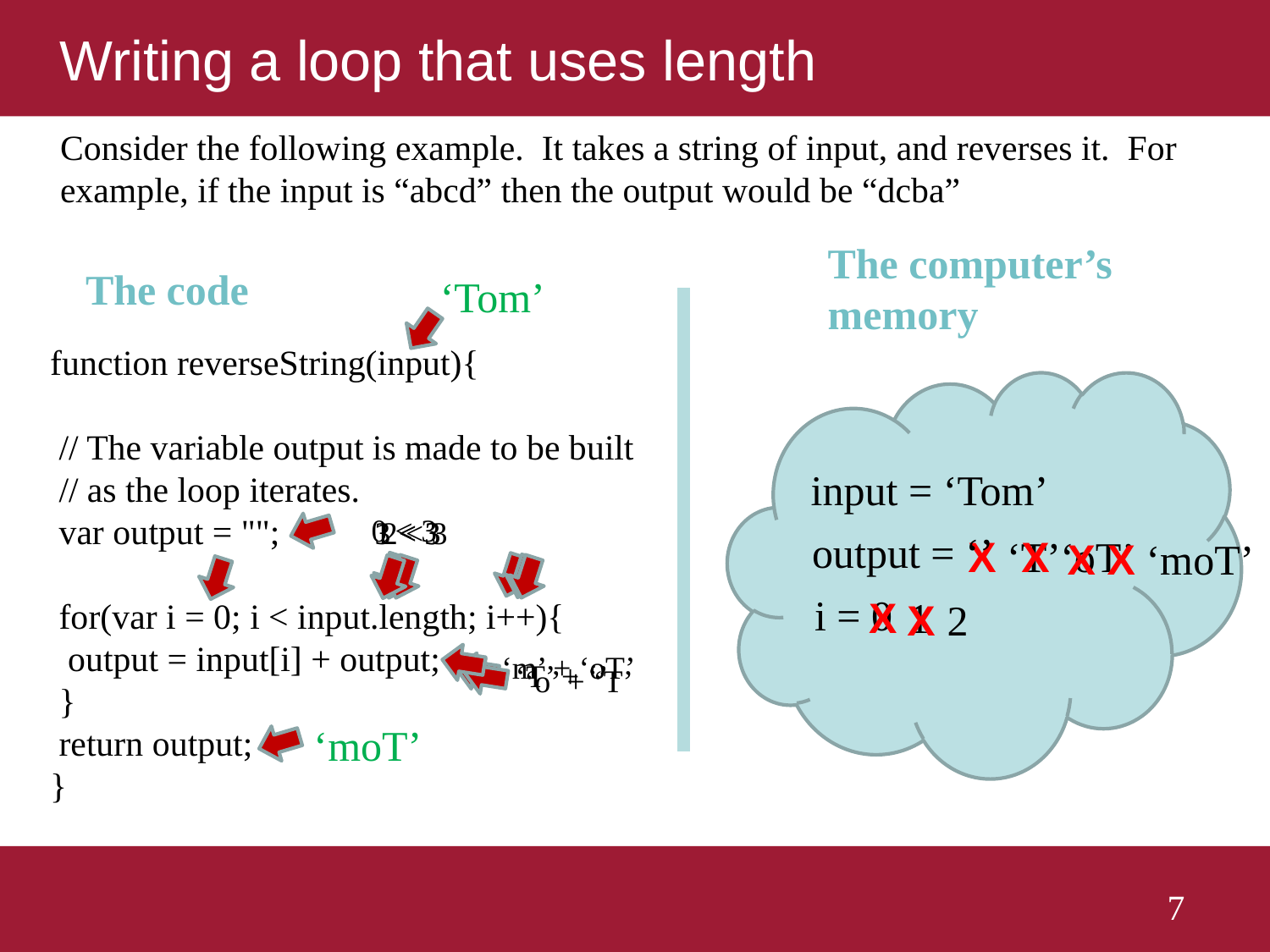

# Writing a loop that uses length
Consider the following example.  It takes a string of input, and reverses it.  For example, if the input is “abcd” then the output would be “dcba”
The computer’s memory
The code
‘Tom’

function reverseString(input){

 // The variable output is made to be built
 // as the loop iterates.
 var output = "";

 for(var i = 0; i < input.length; i++){
  output = input[i] + output;
 }
 return output;
}
input = ‘Tom’

0 < 3
1 < 3
3 < 3
2 < 3

output = ‘’
X ‘T’
X ‘oT’
X X ‘moT’

i = 0
X 1
X 2
‘m’ + ‘oT’

‘T’ + ‘’

‘o’ + ‘T’

‘moT’

7